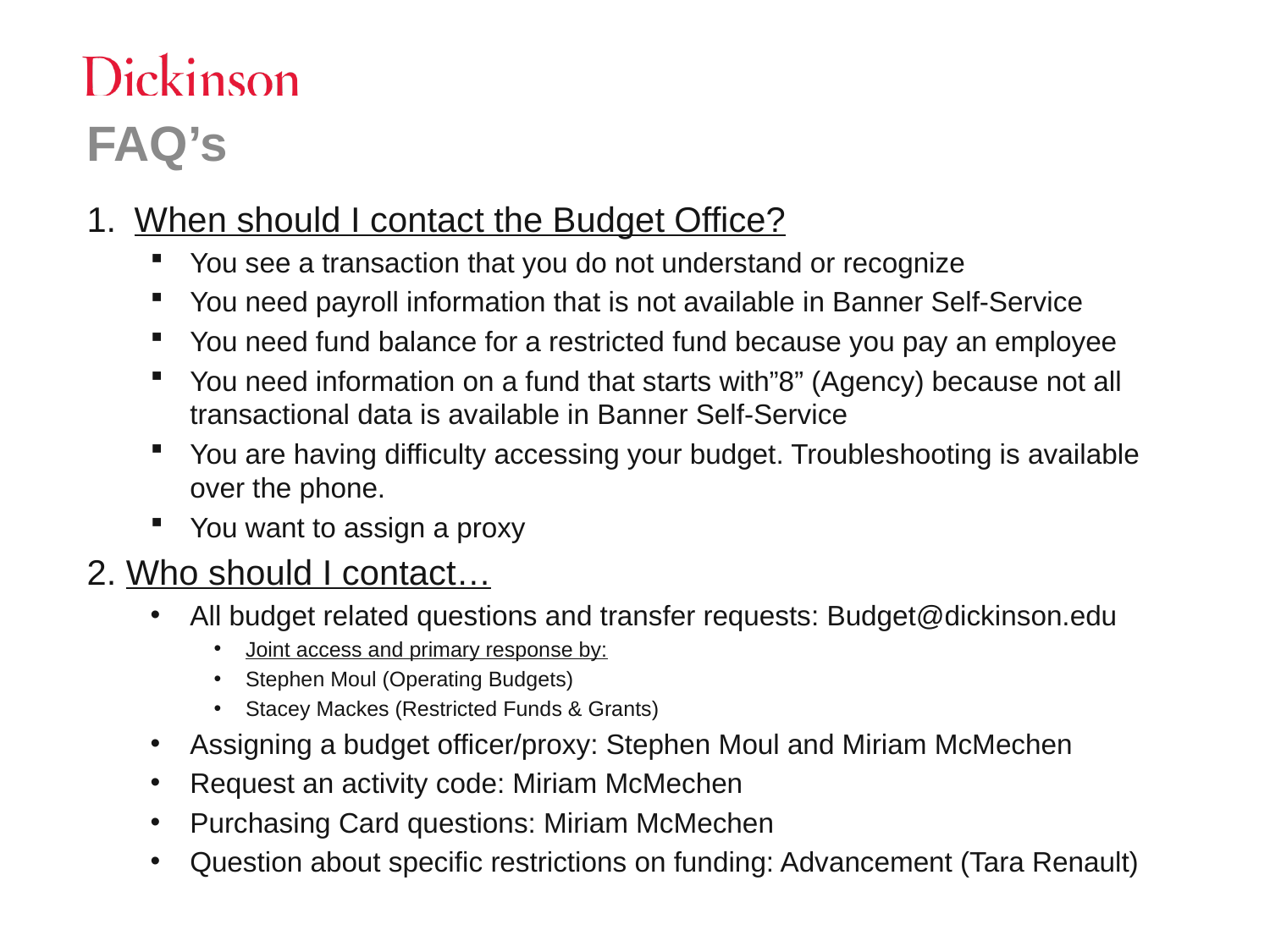

# FAQ’s
When should I contact the Budget Office?
You see a transaction that you do not understand or recognize
You need payroll information that is not available in Banner Self-Service
You need fund balance for a restricted fund because you pay an employee
You need information on a fund that starts with”8” (Agency) because not all transactional data is available in Banner Self-Service
You are having difficulty accessing your budget. Troubleshooting is available over the phone.
You want to assign a proxy
2. Who should I contact…
All budget related questions and transfer requests: Budget@dickinson.edu
Joint access and primary response by:
Stephen Moul (Operating Budgets)
Stacey Mackes (Restricted Funds & Grants)
Assigning a budget officer/proxy: Stephen Moul and Miriam McMechen
Request an activity code: Miriam McMechen
Purchasing Card questions: Miriam McMechen
Question about specific restrictions on funding: Advancement (Tara Renault)